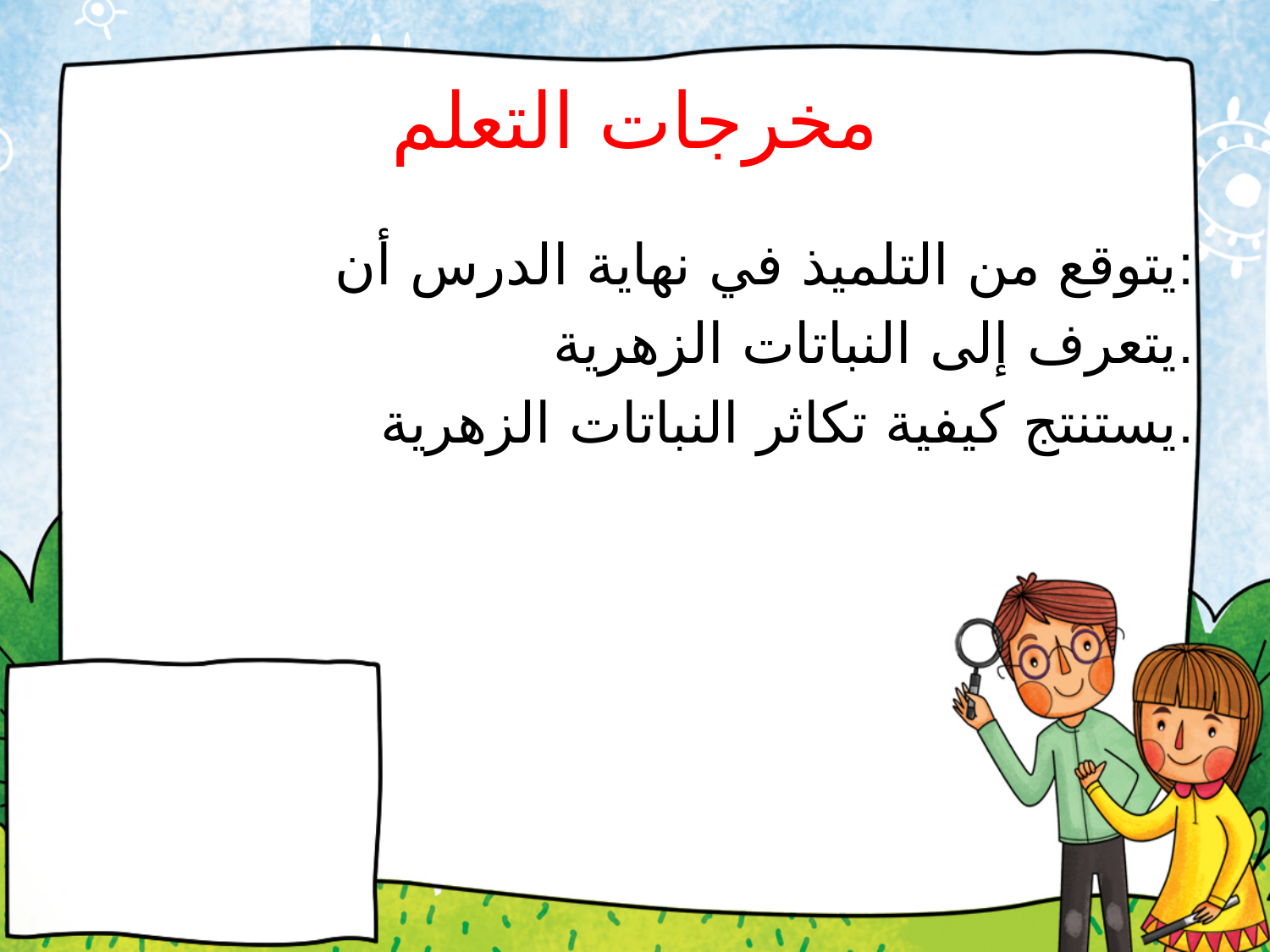

# مخرجات التعلم
       يتوقع من التلميذ في نهاية الدرس أن:
     يتعرف إلى النباتات الزهرية.
      يستنتج كيفية تكاثر النباتات الزهرية.